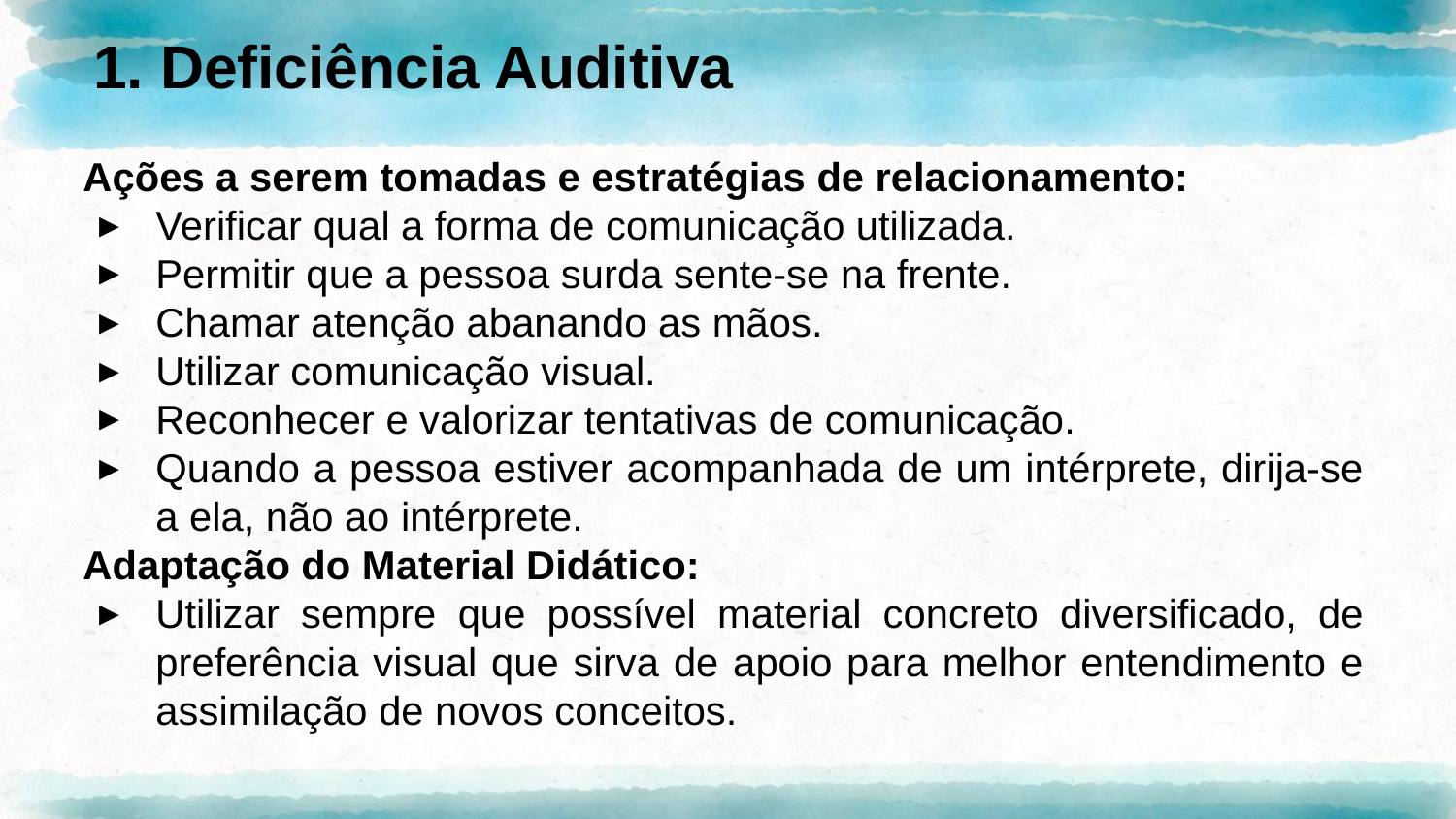

# Deficiência Auditiva
Ações a serem tomadas e estratégias de relacionamento:
Verificar qual a forma de comunicação utilizada.
Permitir que a pessoa surda sente-se na frente.
Chamar atenção abanando as mãos.
Utilizar comunicação visual.
Reconhecer e valorizar tentativas de comunicação.
Quando a pessoa estiver acompanhada de um intérprete, dirija-se a ela, não ao intérprete.
Adaptação do Material Didático:
Utilizar sempre que possível material concreto diversificado, de preferência visual que sirva de apoio para melhor entendimento e assimilação de novos conceitos.